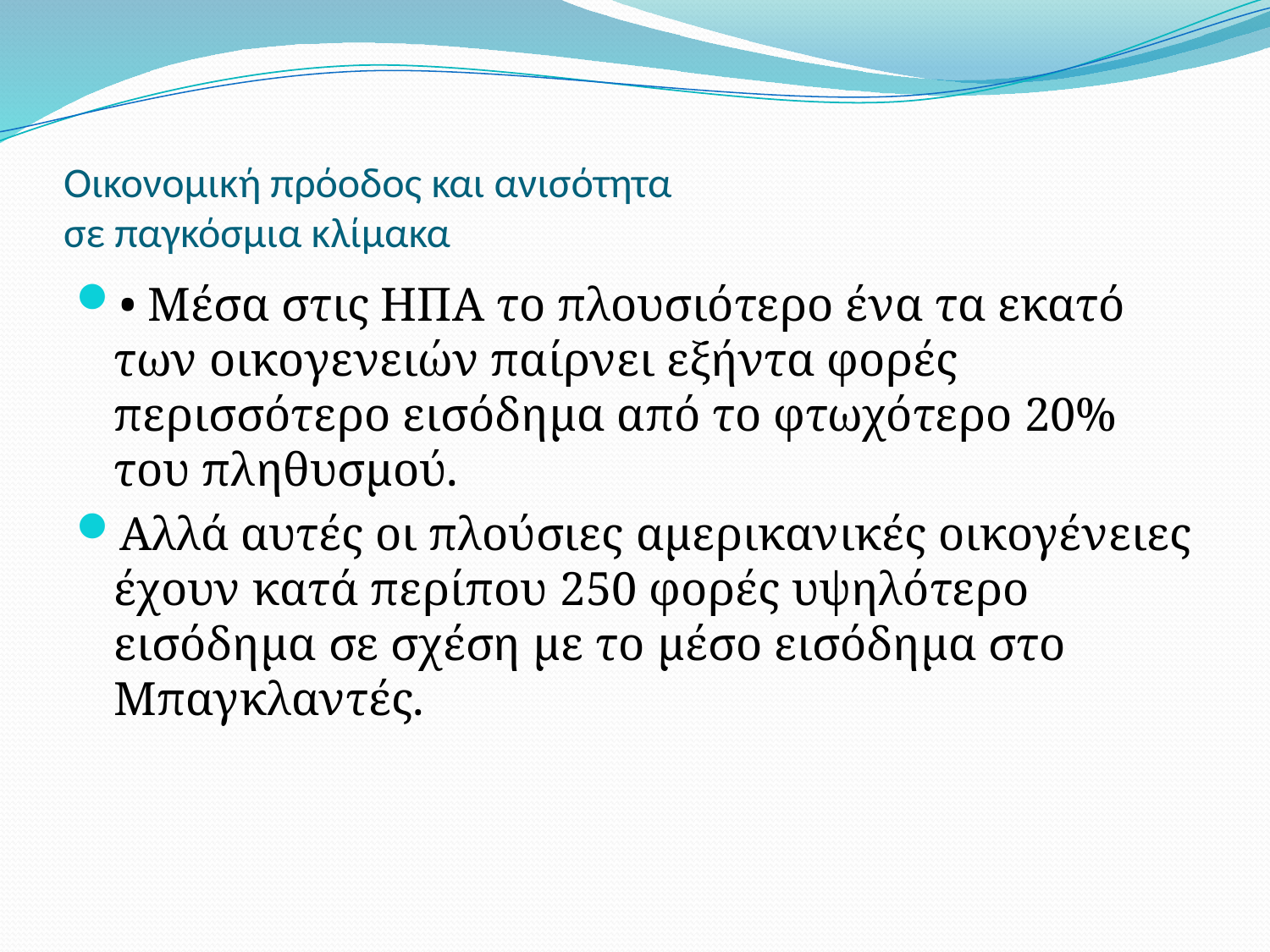

# Οικονομική πρόοδος και ανισότητα σε παγκόσμια κλίμακα
• Μέσα στις ΗΠΑ το πλουσιότερο ένα τα εκατό των οικογενειών παίρνει εξήντα φορές περισσότερο εισόδημα από το φτωχότερο 20% του πληθυσμού.
Αλλά αυτές οι πλούσιες αμερικανικές οικογένειες έχουν κατά περίπου 250 φορές υψηλότερο εισόδημα σε σχέση με το μέσο εισόδημα στο Μπαγκλαντές.